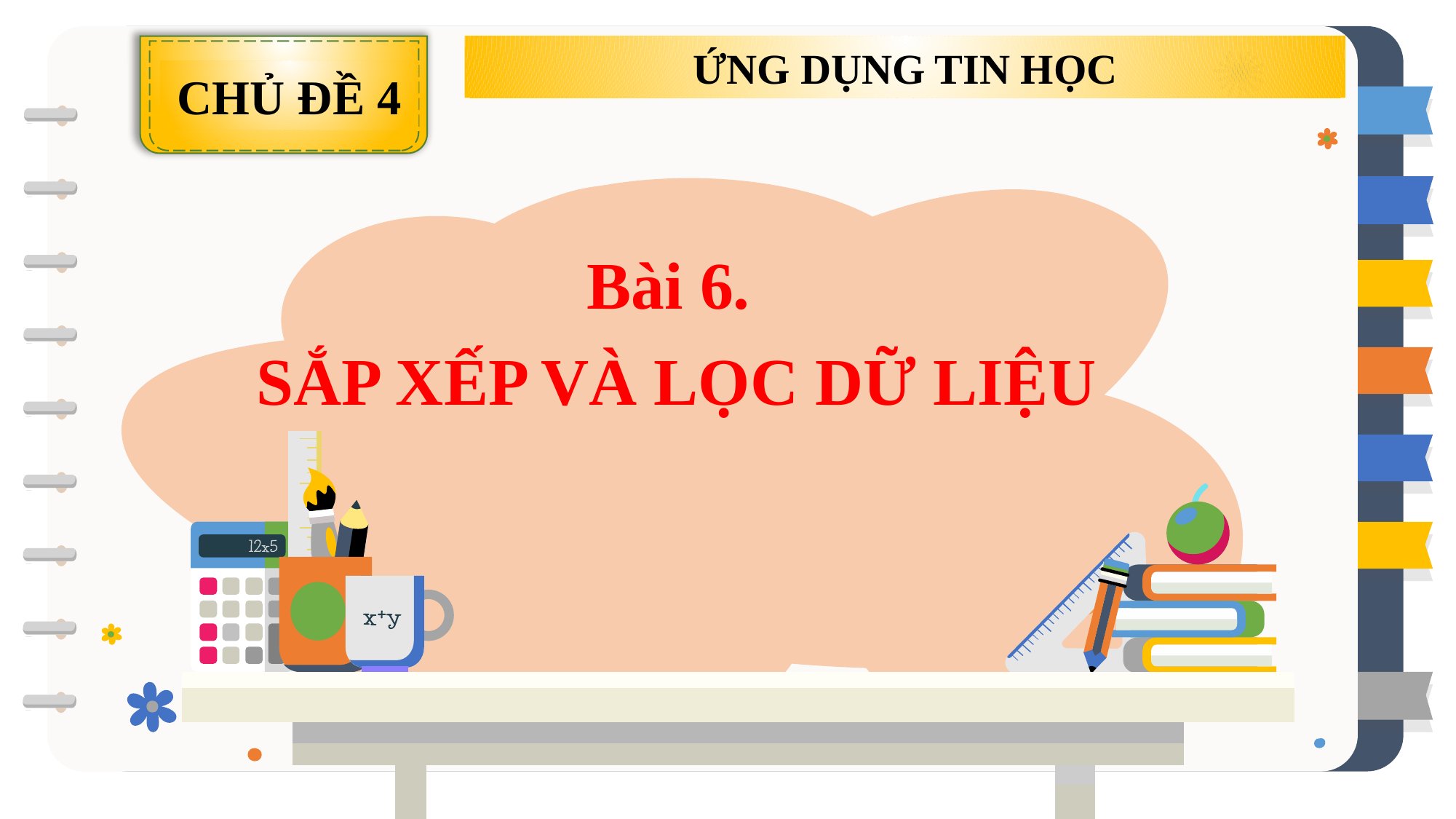

CHỦ ĐỀ 4
ỨNG DỤNG TIN HỌC
Bài 6.
SẮP XẾP VÀ LỌC DỮ LIỆU